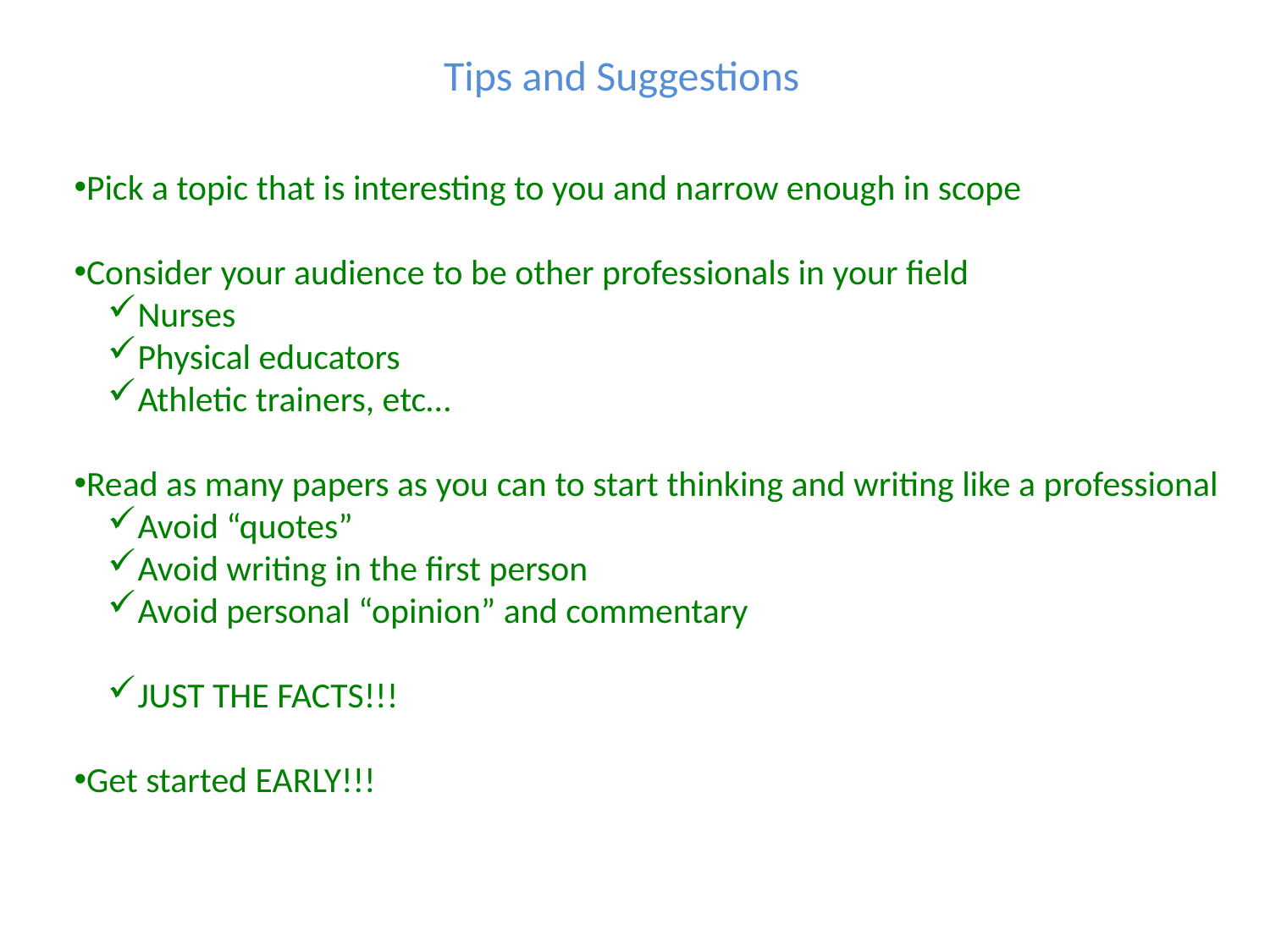

Tips and Suggestions
Pick a topic that is interesting to you and narrow enough in scope

Consider your audience to be other professionals in your field
Nurses
Physical educators
Athletic trainers, etc…

Read as many papers as you can to start thinking and writing like a professional
Avoid “quotes”
Avoid writing in the first person
Avoid personal “opinion” and commentary

JUST THE FACTS!!!

Get started EARLY!!!